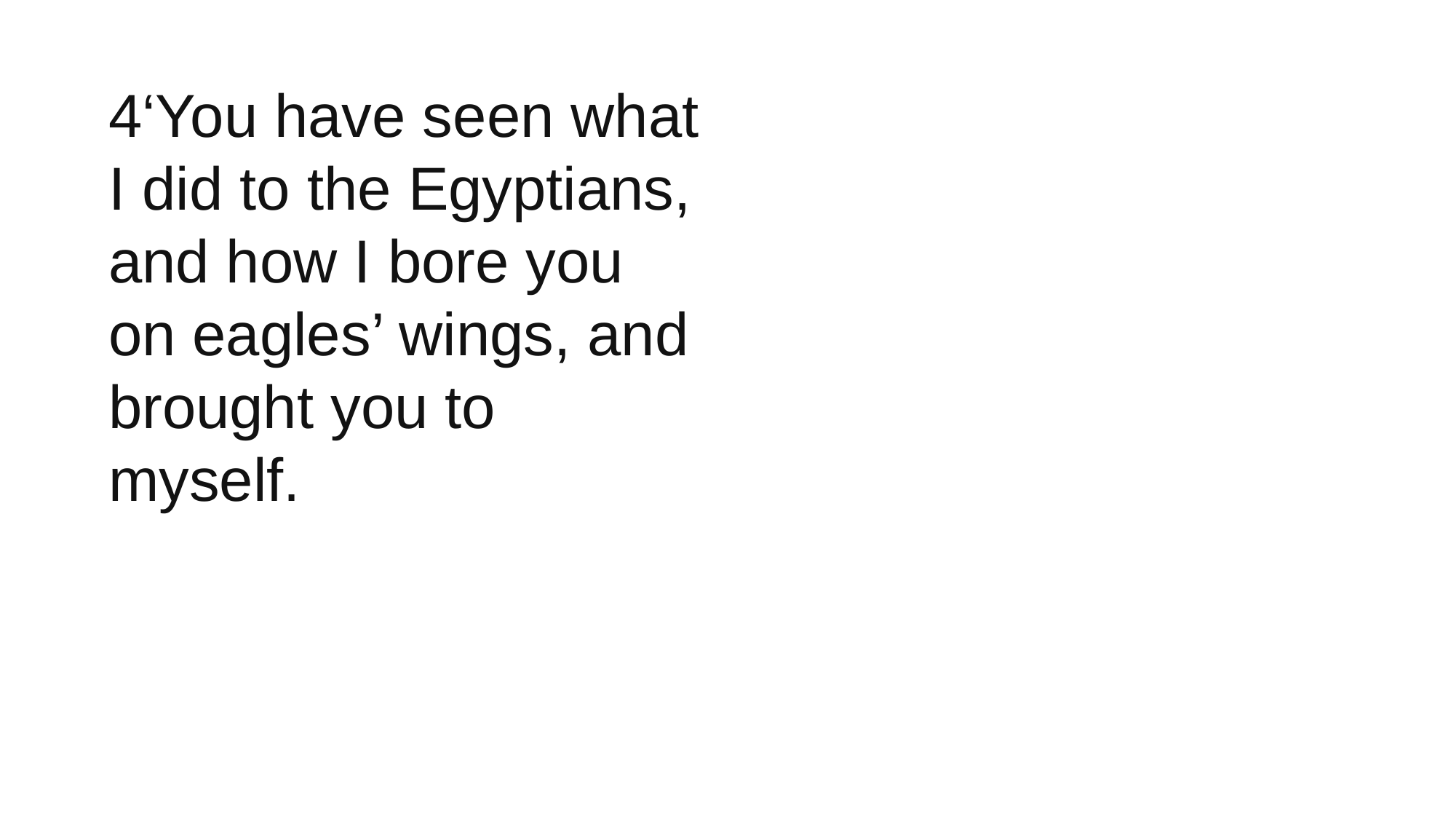

4‘You have seen what I did to the Egyptians, and how I bore you on eagles’ wings, and brought you to myself.